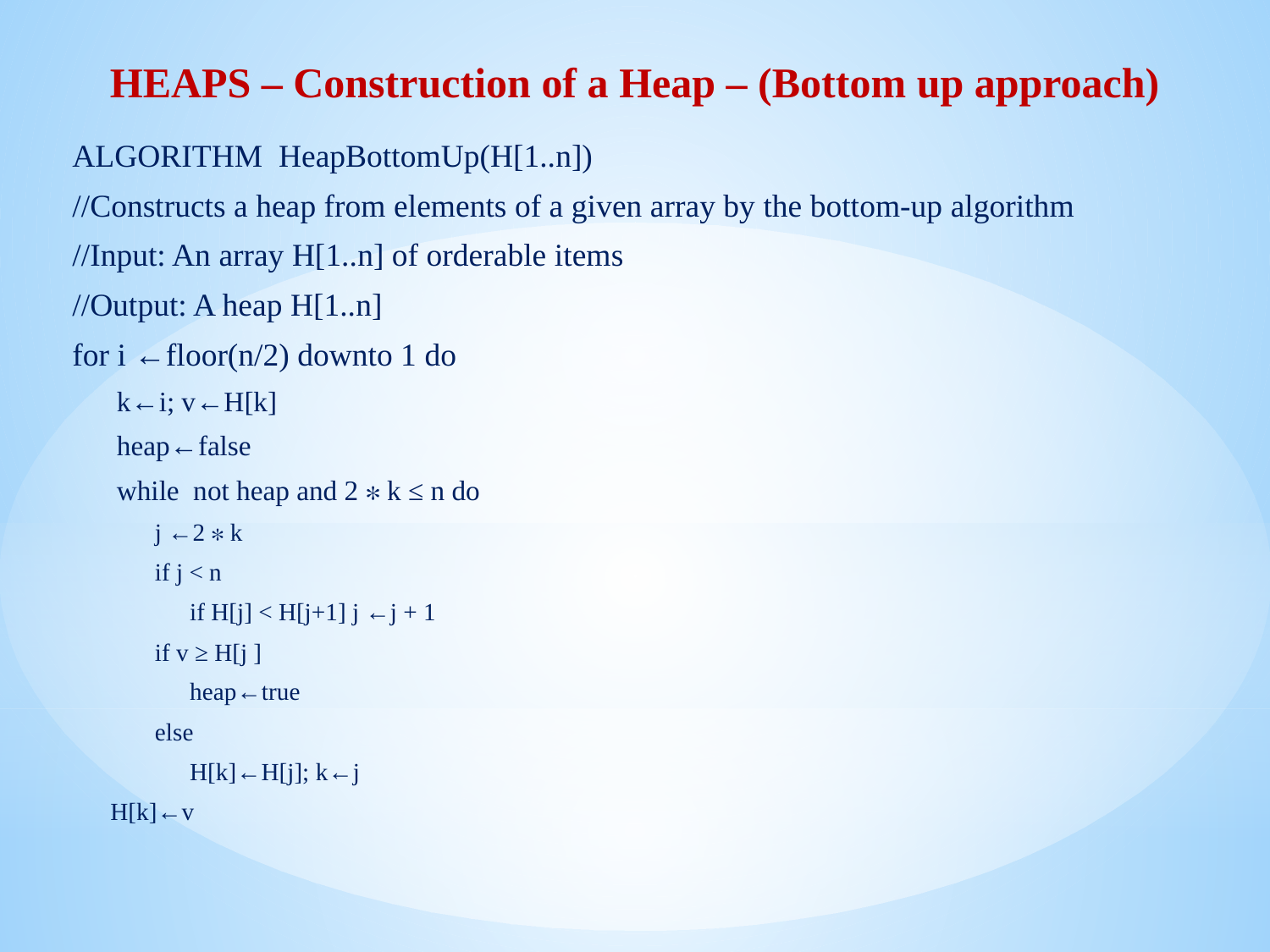

HEAPS – Construction of a Heap – (Bottom up approach)
ALGORITHM  HeapBottomUp(H[1..n])
//Constructs a heap from elements of a given array by the bottom-up algorithm
//Input: An array H[1..n] of orderable items
//Output: A heap H[1..n]
for i ←floor(n/2) downto 1 do
k←i; v←H[k]
heap←false
while  not heap and 2 ∗ k ≤ n do
j ←2 ∗ k
if j < n
	if H[j] < H[j+1] j ←j + 1
if v ≥ H[j ]
	heap←true
else
	H[k]←H[j]; k←j
	H[k]←v